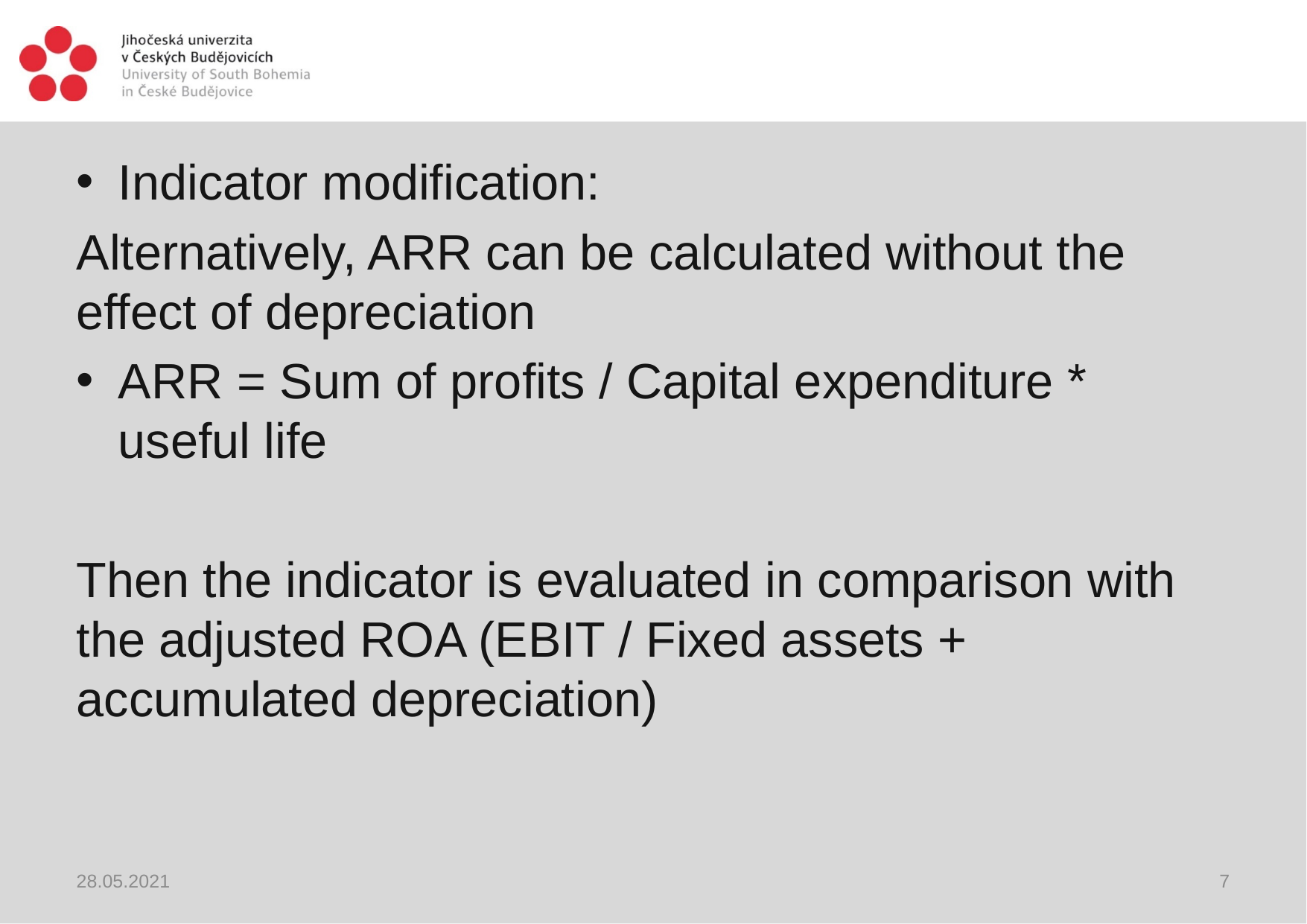

#
Indicator modification:
Alternatively, ARR can be calculated without the effect of depreciation
ARR = Sum of profits / Capital expenditure * useful life

Then the indicator is evaluated in comparison with the adjusted ROA (EBIT / Fixed assets + accumulated depreciation)
28.05.2021
7